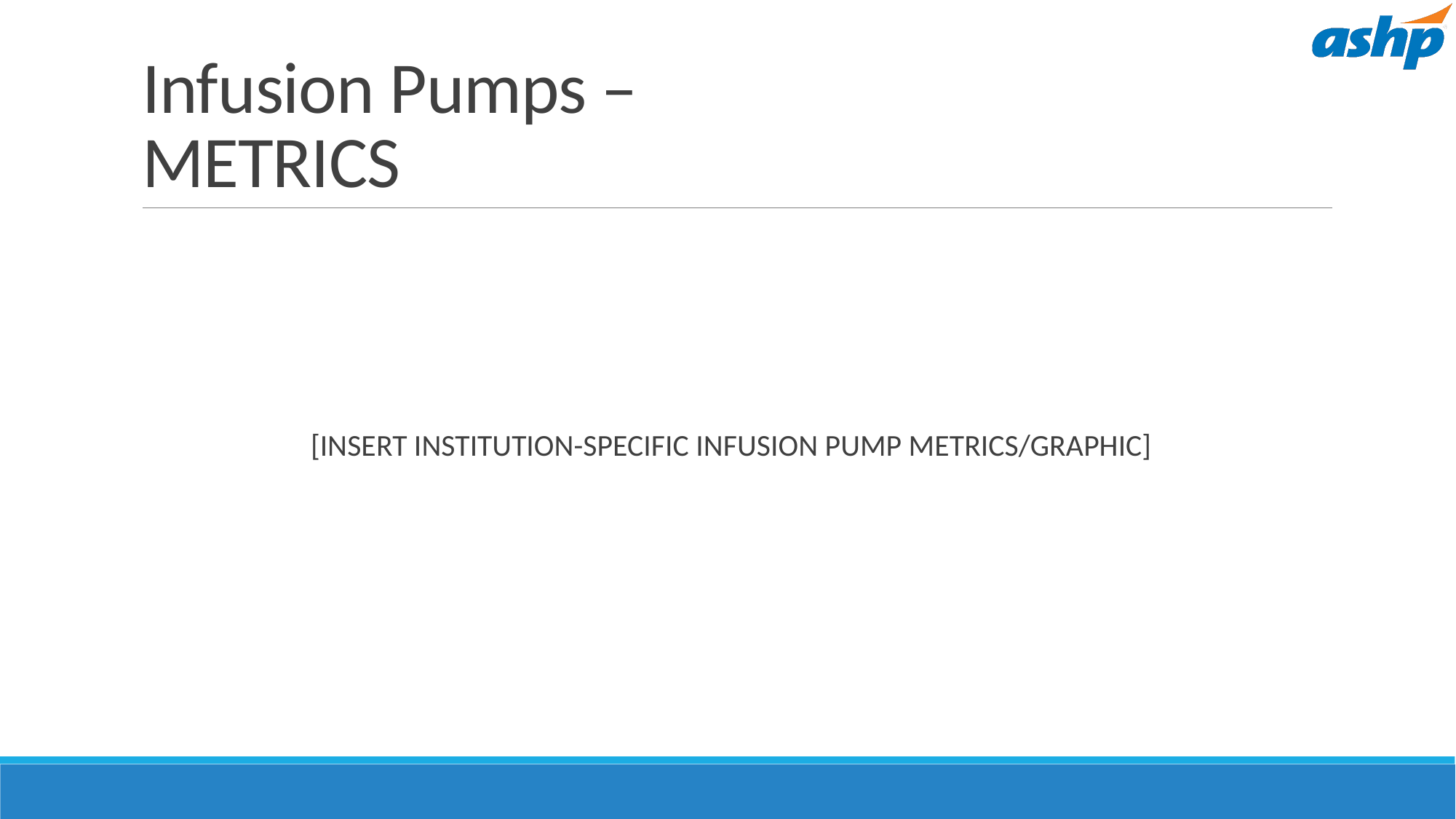

# Infusion Pumps – METRICS
be used

[INSERT INSTITUTION-SPECIFIC INFUSION PUMP METRICS/GRAPHIC]